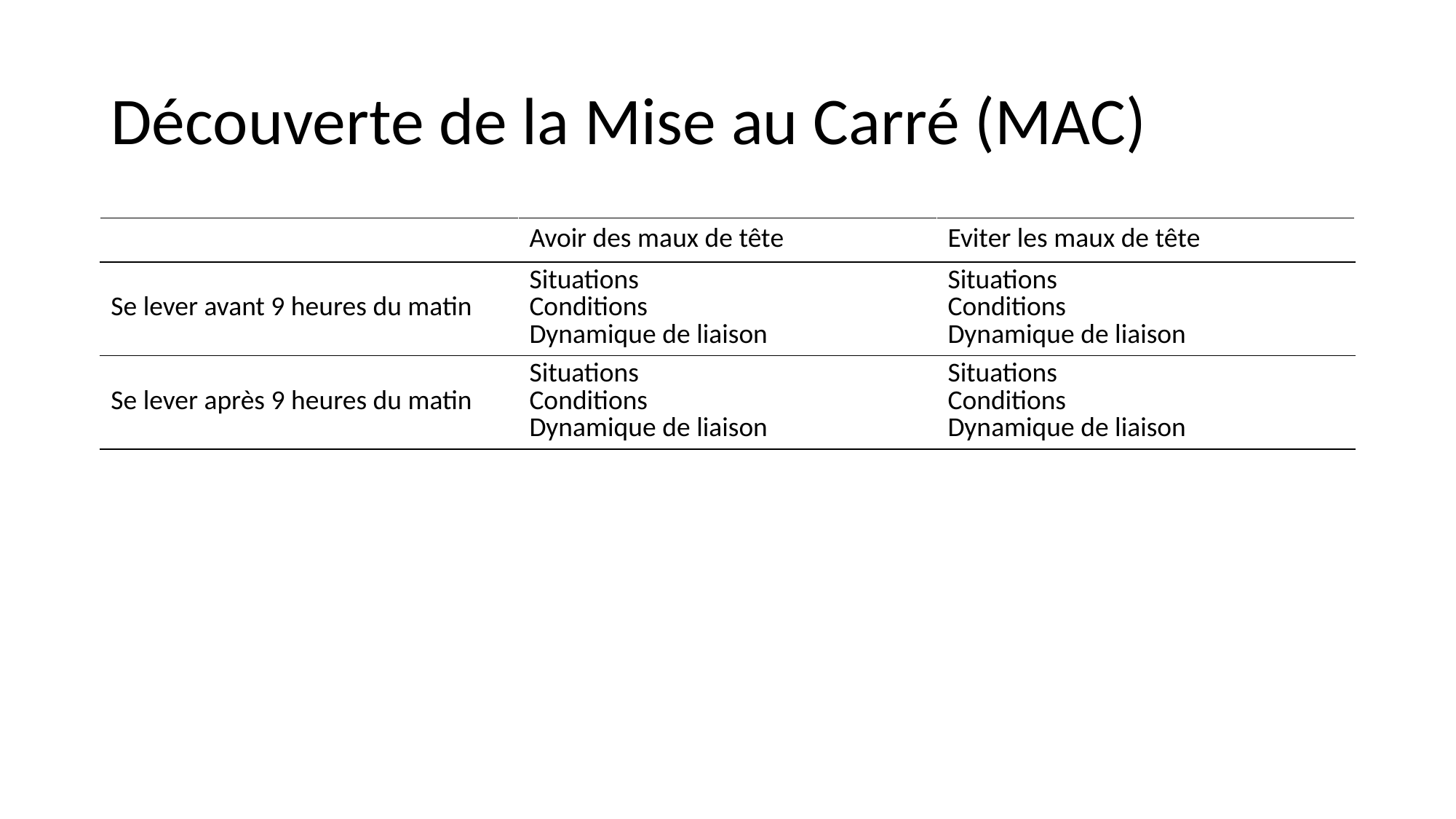

# Découverte de la Mise au Carré (MAC)
|  | Avoir des maux de tête | Eviter les maux de tête |
| --- | --- | --- |
| Se lever avant 9 heures du matin | Situations Conditions Dynamique de liaison | Situations Conditions Dynamique de liaison |
| Se lever après 9 heures du matin | Situations Conditions Dynamique de liaison | Situations Conditions Dynamique de liaison |